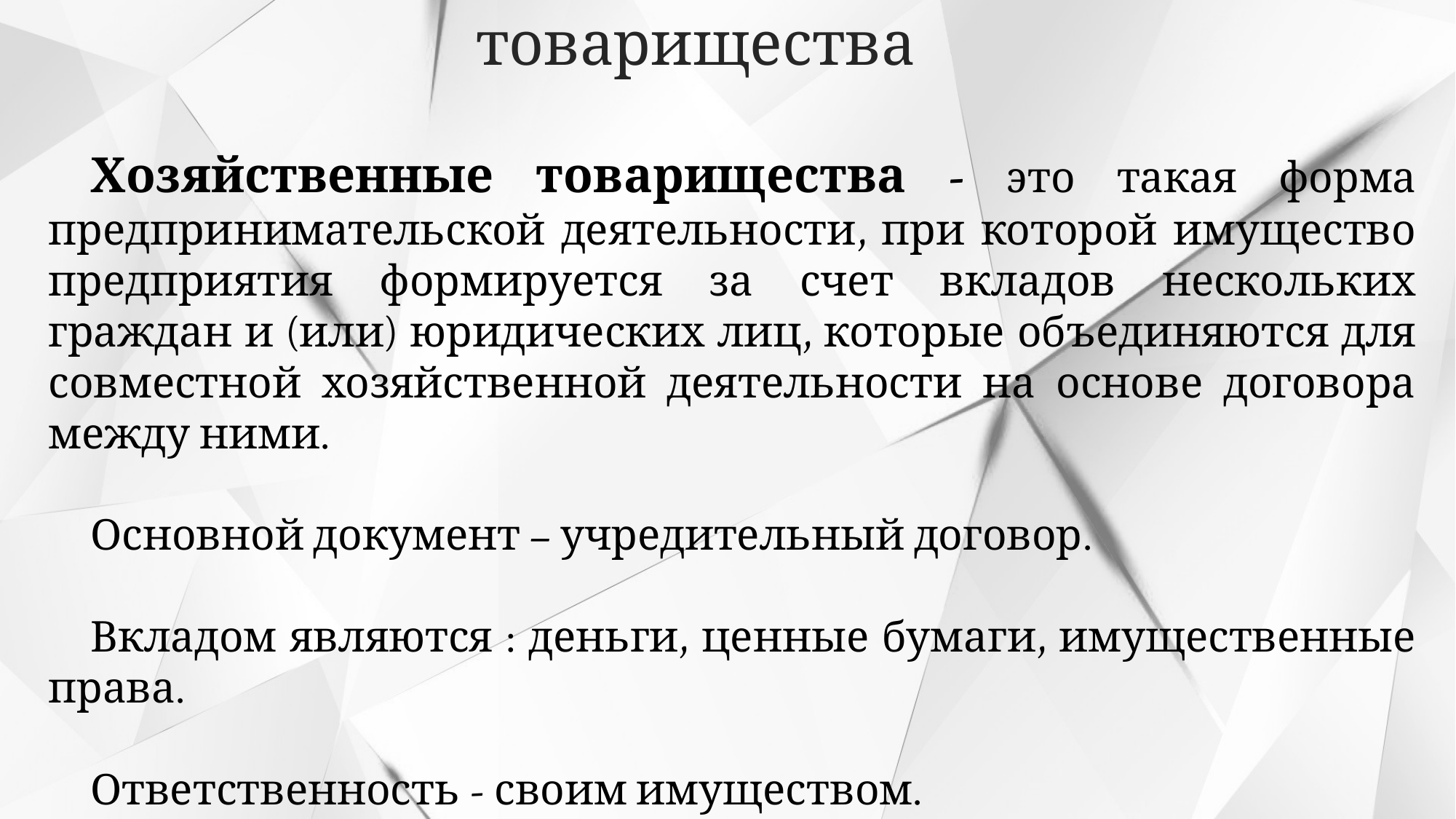

Хозяйственные товарищества
Хозяйственные товарищества - это такая форма предпринимательской деятельности, при которой имущество предприятия формируется за счет вкладов нескольких граждан и (или) юридических лиц, которые объединяются для совместной хозяйственной деятельности на основе договора между ними.

Основной документ – учредительный договор.

Вкладом являются : деньги, ценные бумаги, имущественные права.

Ответственность - своим имуществом.

Управление – по общему согласию – у каждого участника один голос.